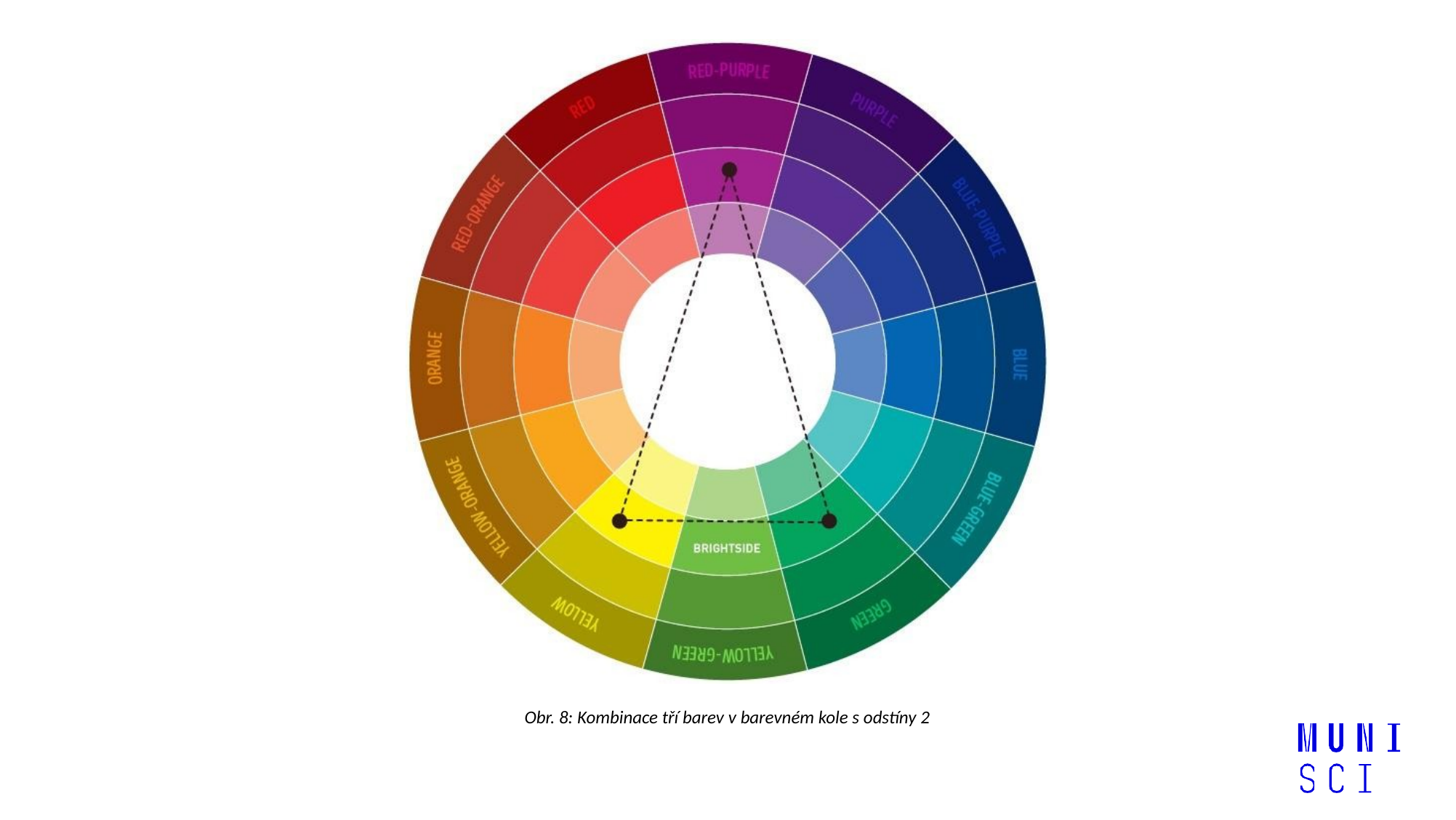

Obr. 8: Kombinace tří barev v barevném kole s odstíny 2